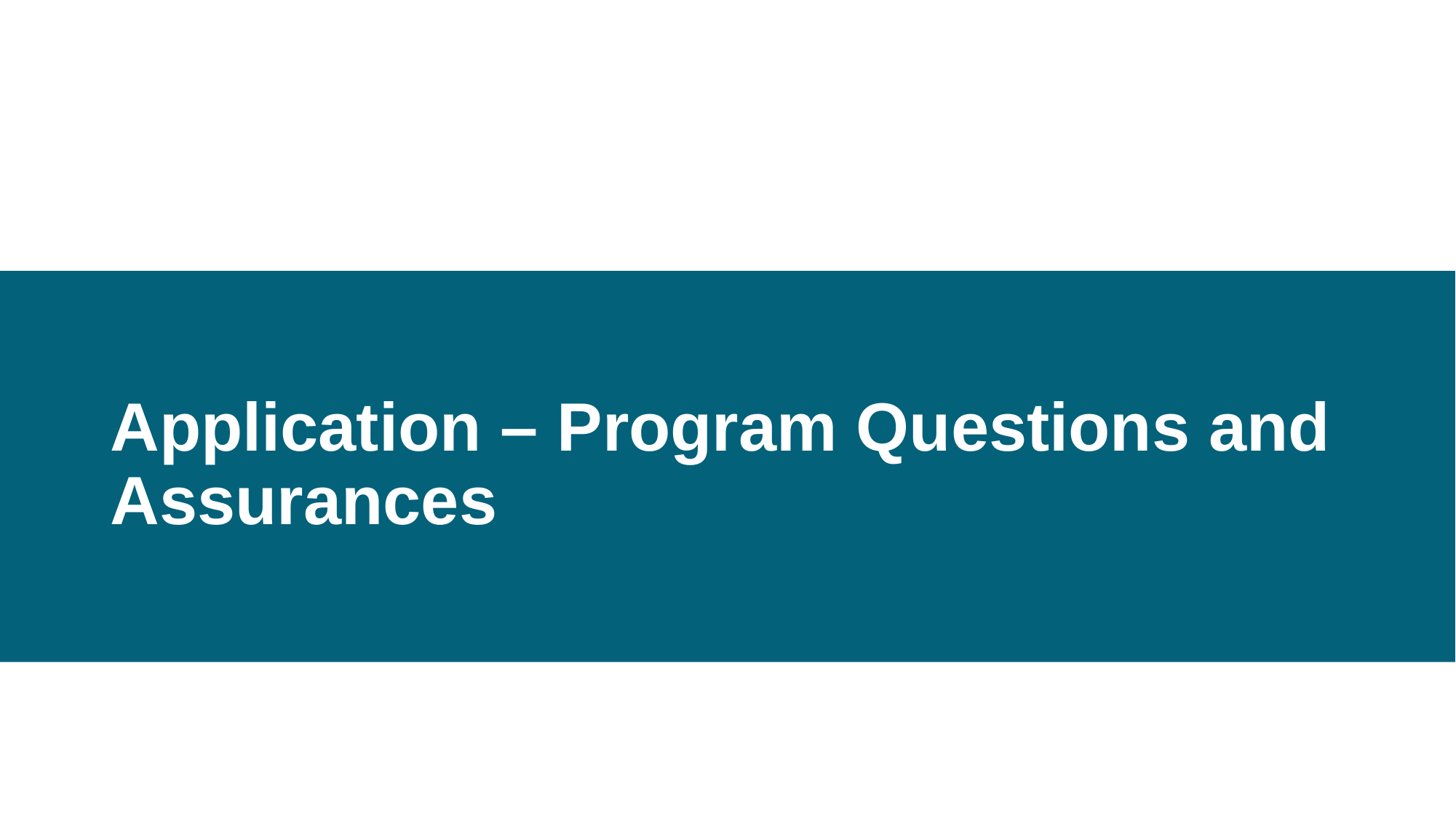

# Application – Program Questions and Assurances